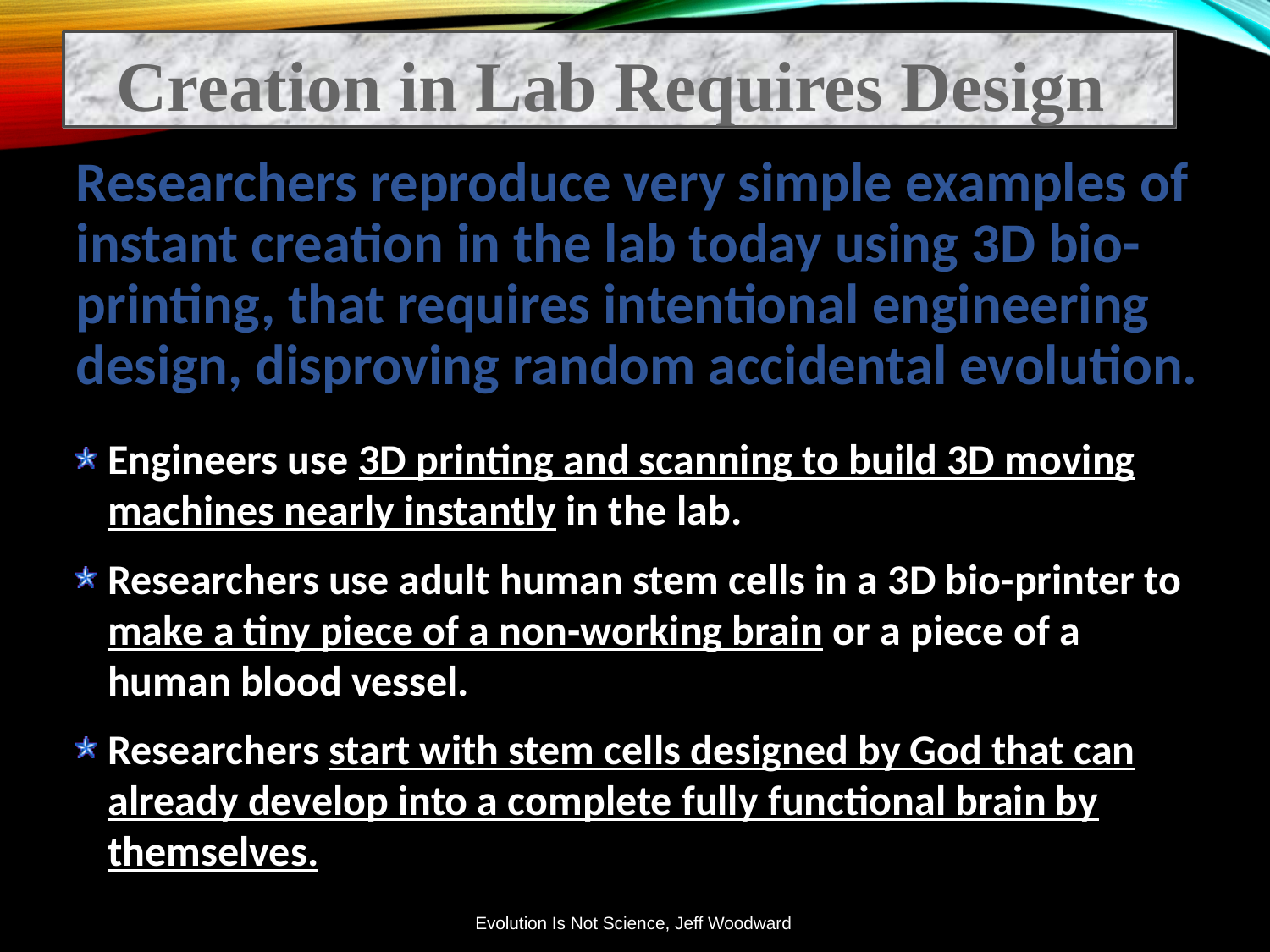

Creation in Lab Requires Design
Researchers reproduce very simple examples of instant creation in the lab today using 3D bio-printing, that requires intentional engineering design, disproving random accidental evolution.
Engineers use 3D printing and scanning to build 3D moving machines nearly instantly in the lab.
Researchers use adult human stem cells in a 3D bio-printer to make a tiny piece of a non-working brain or a piece of a human blood vessel.
Researchers start with stem cells designed by God that can already develop into a complete fully functional brain by themselves.
Evolution Is Not Science, Jeff Woodward